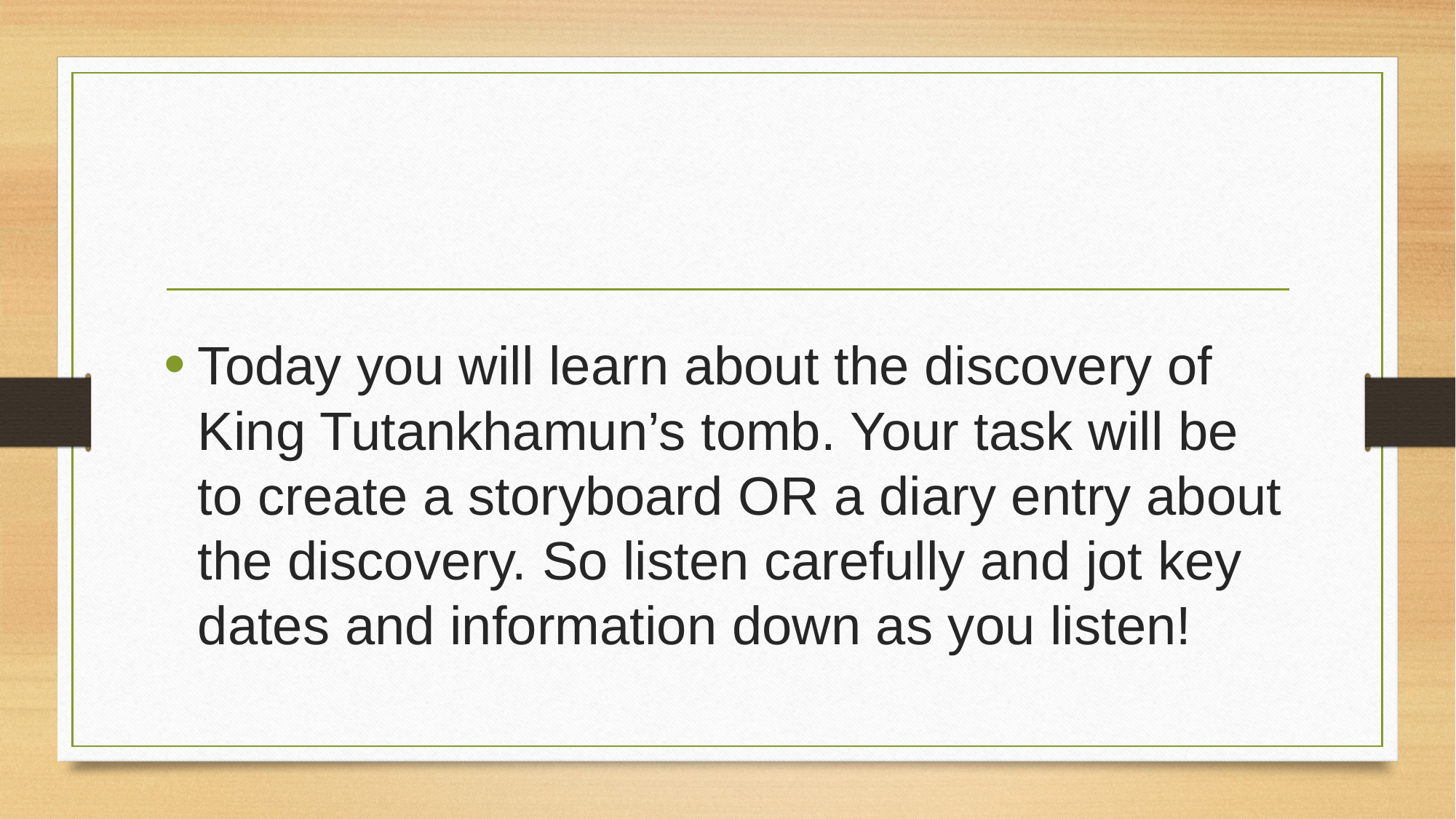

Today you will learn about the discovery of King Tutankhamun’s tomb. Your task will be to create a storyboard OR a diary entry about the discovery. So listen carefully and jot key dates and information down as you listen!